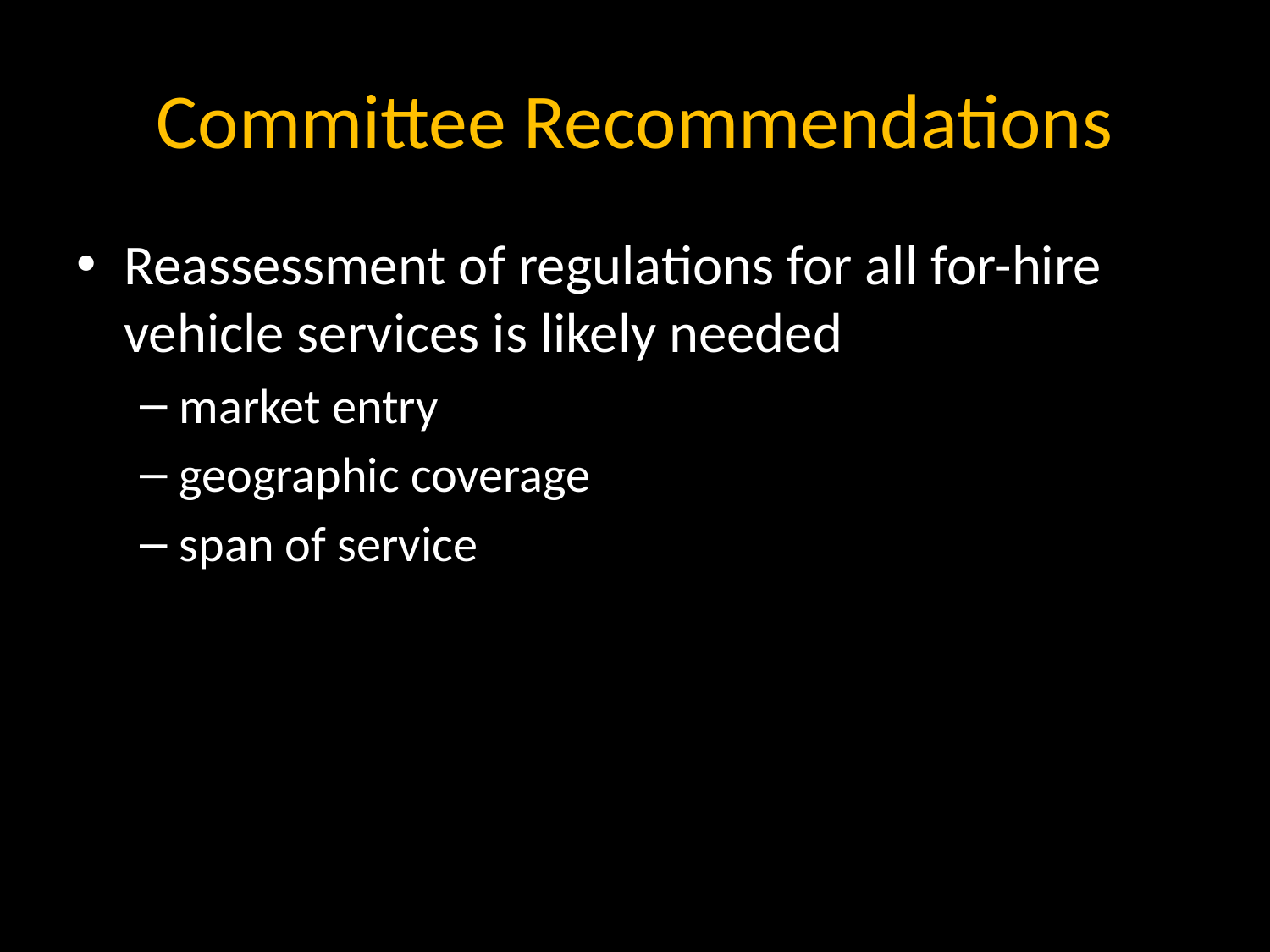

# Committee Recommendations
Reassessment of regulations for all for-hire vehicle services is likely needed
market entry
geographic coverage
span of service